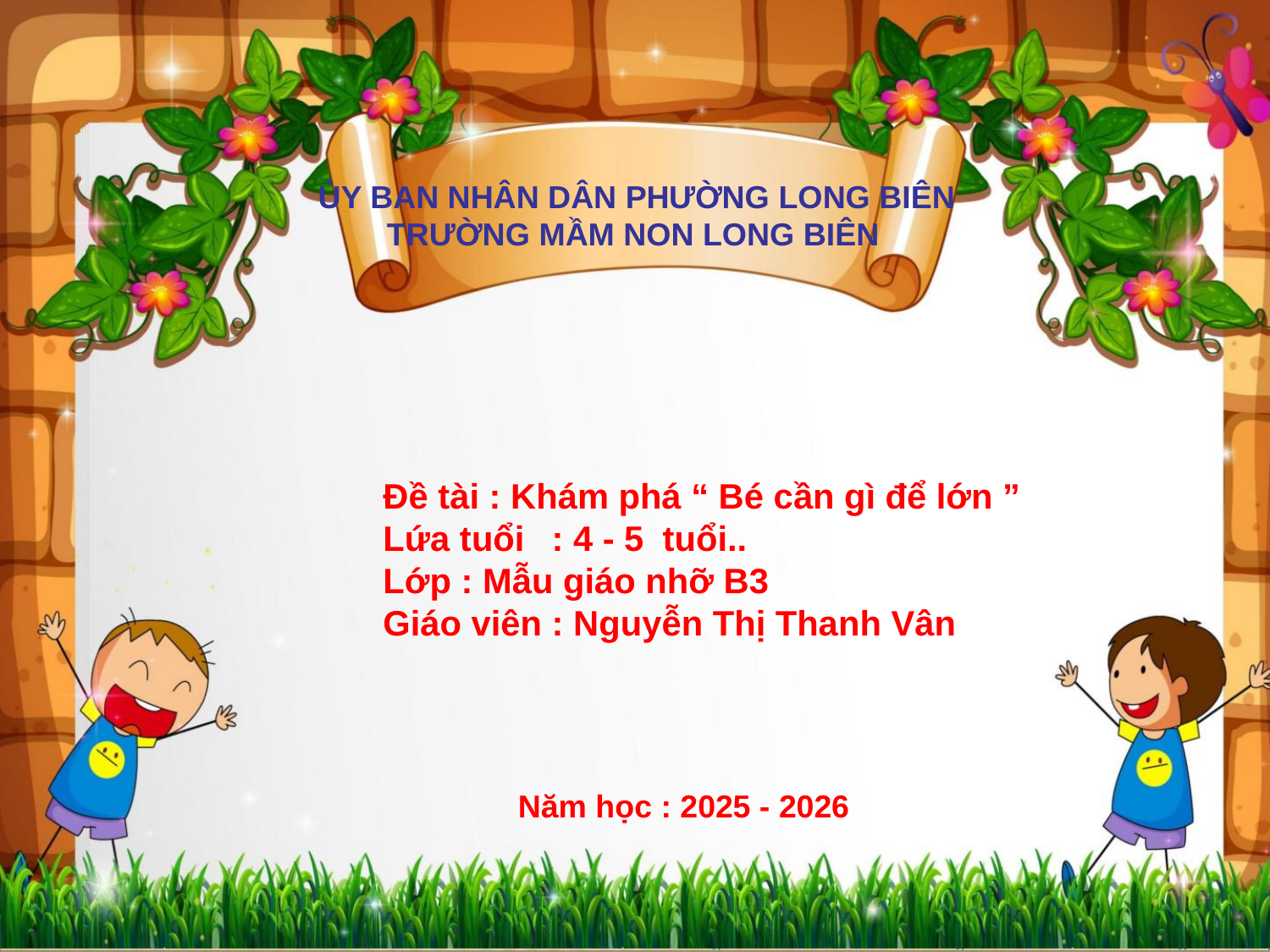

ỦY BAN NHÂN DÂN PHƯỜNG LONG BIÊN
TRƯỜNG MẦM NON LONG BIÊN
Đề tài : Khám phá “ Bé cần gì để lớn ”
Lứa tuổi : 4 - 5 tuổi..
Lớp : Mẫu giáo nhỡ B3
Giáo viên : Nguyễn Thị Thanh Vân
Năm học : 2025 - 2026